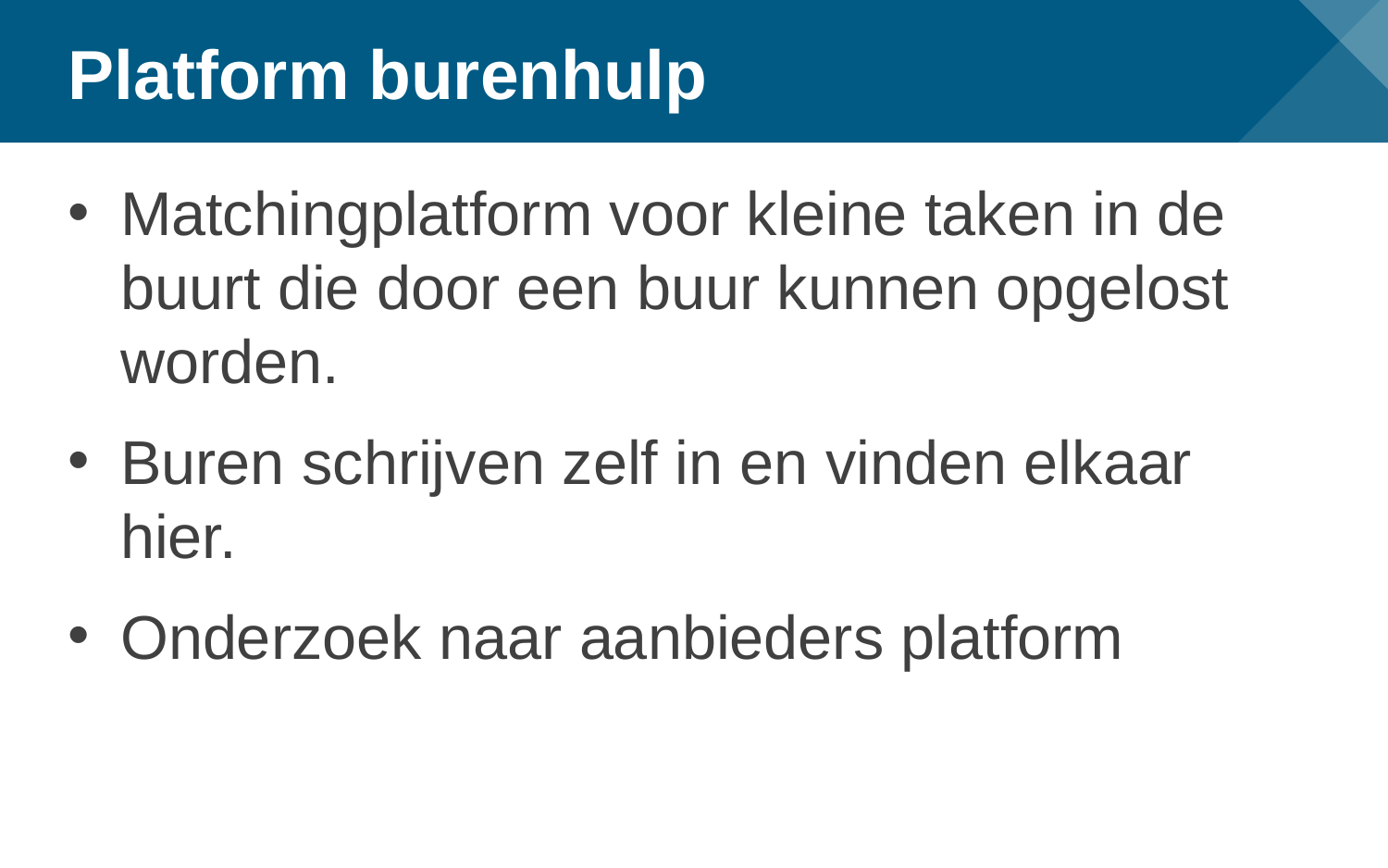

# Platform burenhulp

Matchingplatform voor kleine taken in de buurt die door een buur kunnen opgelost worden.
Buren schrijven zelf in en vinden elkaar hier.
Onderzoek naar aanbieders platform